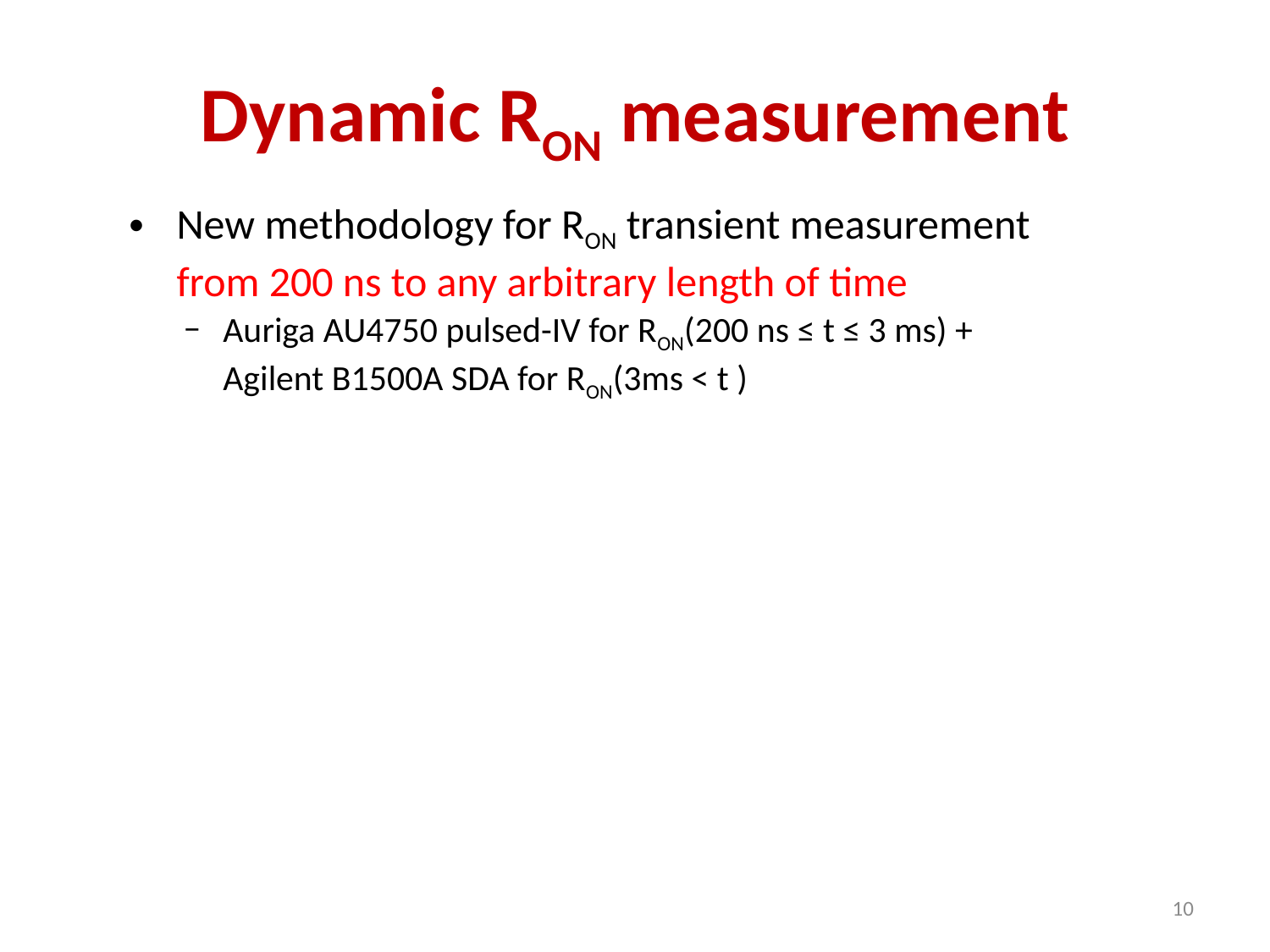

# Dynamic RON measurement
New methodology for RON transient measurement
from 200 ns to any arbitrary length of time
Auriga AU4750 pulsed-IV for RON(200 ns ≤ t ≤ 3 ms) +
Agilent B1500A SDA for RON(3ms < t )
10